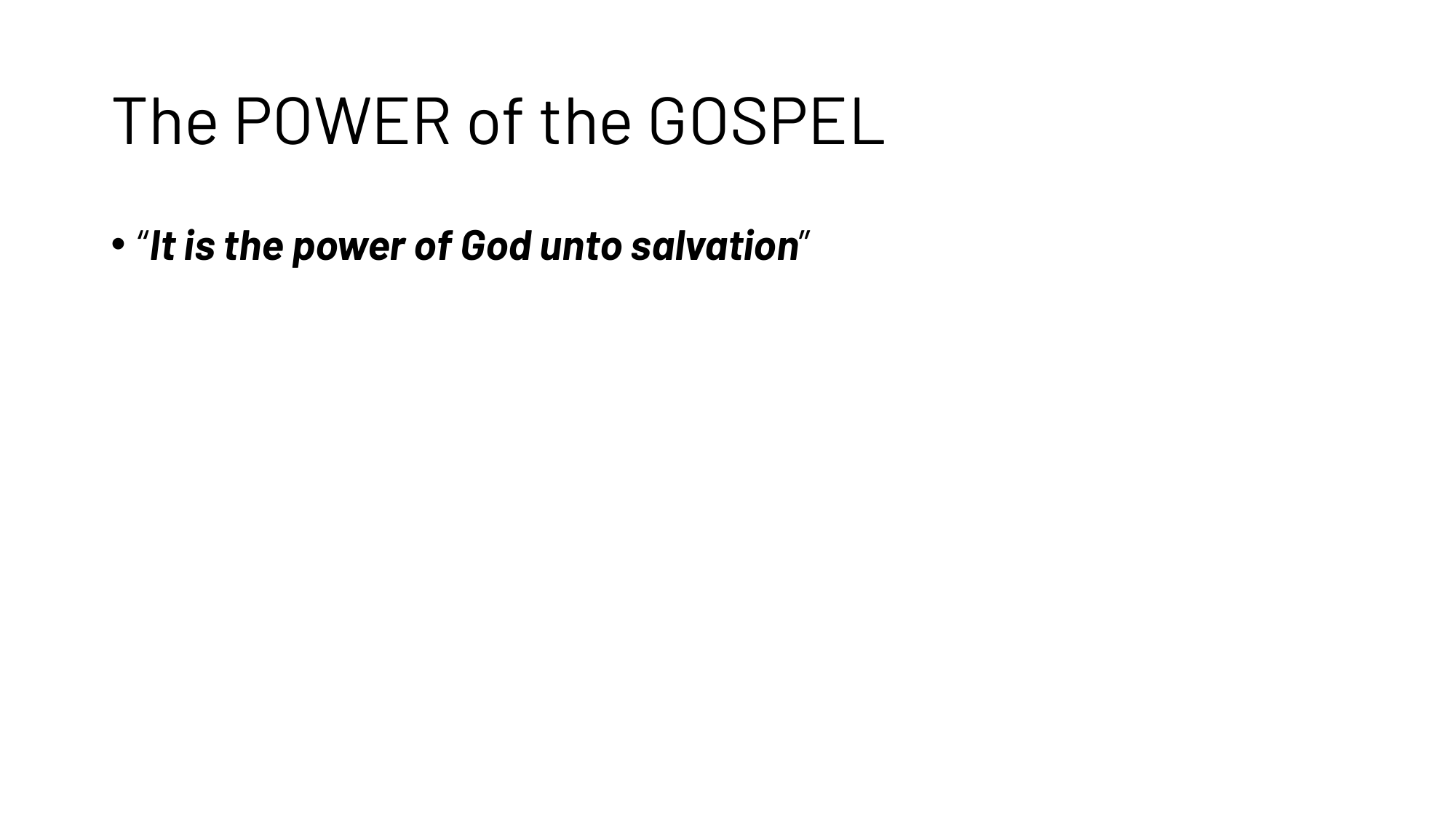

# The POWER of the GOSPEL
“It is the power of God unto salvation”